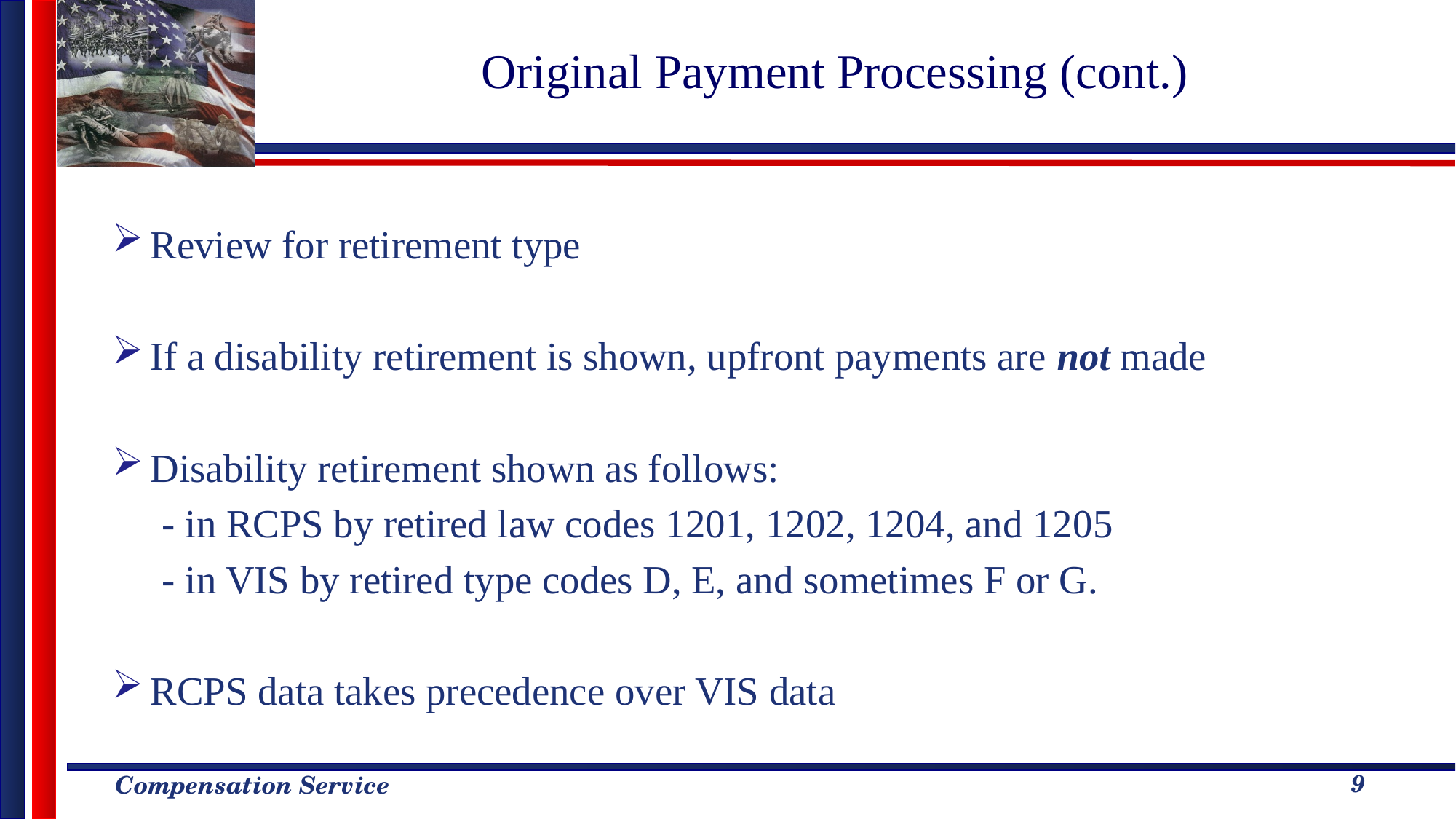

# Original Payment Processing (cont.)
Review for retirement type

If a disability retirement is shown, upfront payments are not made

Disability retirement shown as follows:
     - in RCPS by retired law codes 1201, 1202, 1204, and 1205
     - in VIS by retired type codes D, E, and sometimes F or G.

RCPS data takes precedence over VIS data

9